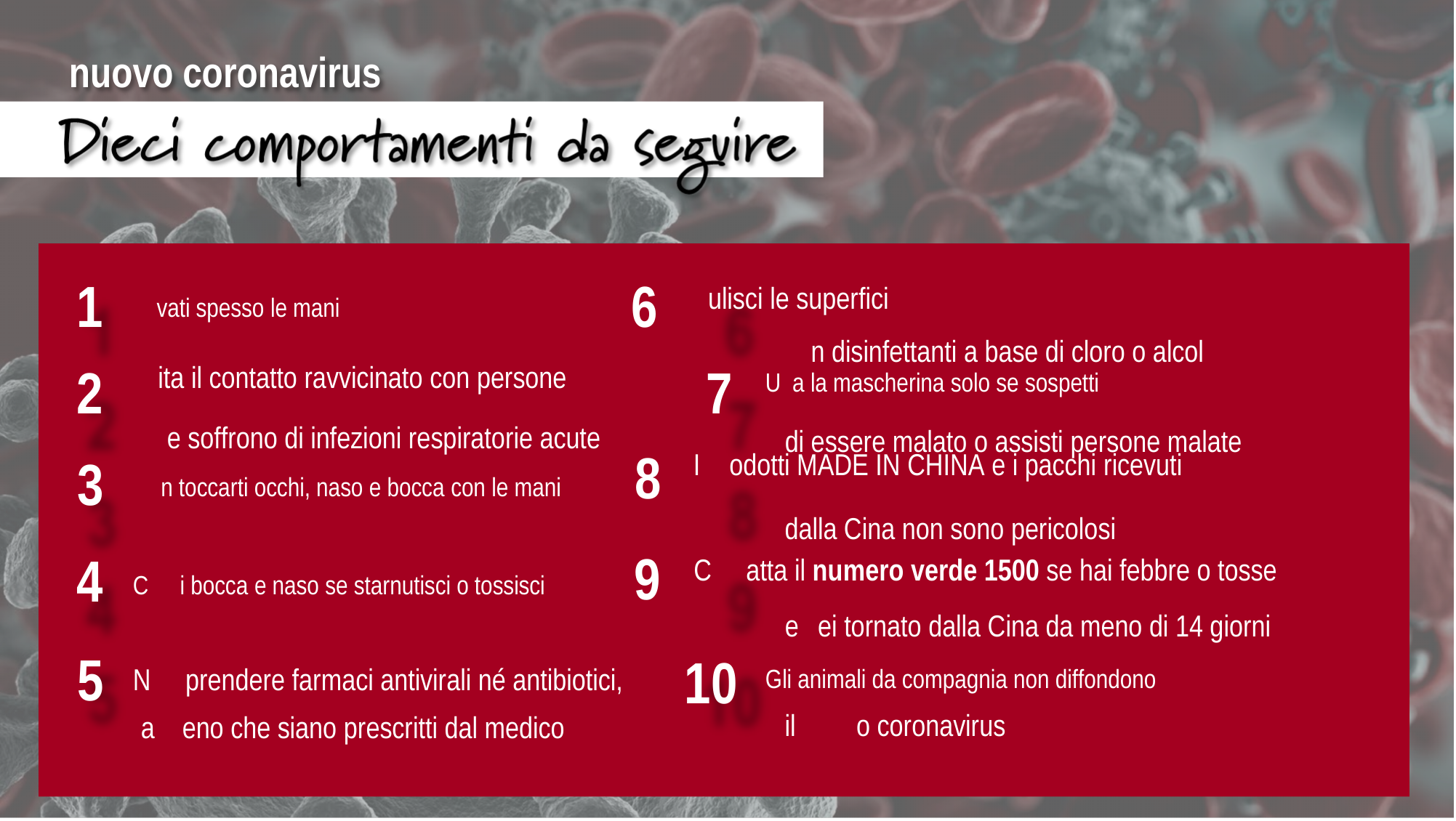

nuovo
coronavirus

1    vati spesso le mani                                                6   ulisci le superfici
2    ita il contatto ravvicinato con persone                    7  U a la mascherina solo se sospetti
3    n toccarti occhi, naso e bocca con le mani            8  I    odotti MADE IN CHINA e i pacchi ricevuti
4  C     i bocca e naso se starnutisci o tossisci              9  C     atta il numero verde 1500 se hai febbre o tosse
5  N     prendere farmaci antivirali né antibiotici,        10  Gli animali da compagnia non diffondono

La

P
co

n disinfettanti a base di cloro o alcol

Ev ch

e soffrono di infezioni respiratorie acute
di essere malato o assisti persone malate

o

dalla Cina non sono pericolosi

e
ei tornato dalla Cina da meno di 14 giorni

il
o coronavirus
a
eno che siano prescritti dal medico